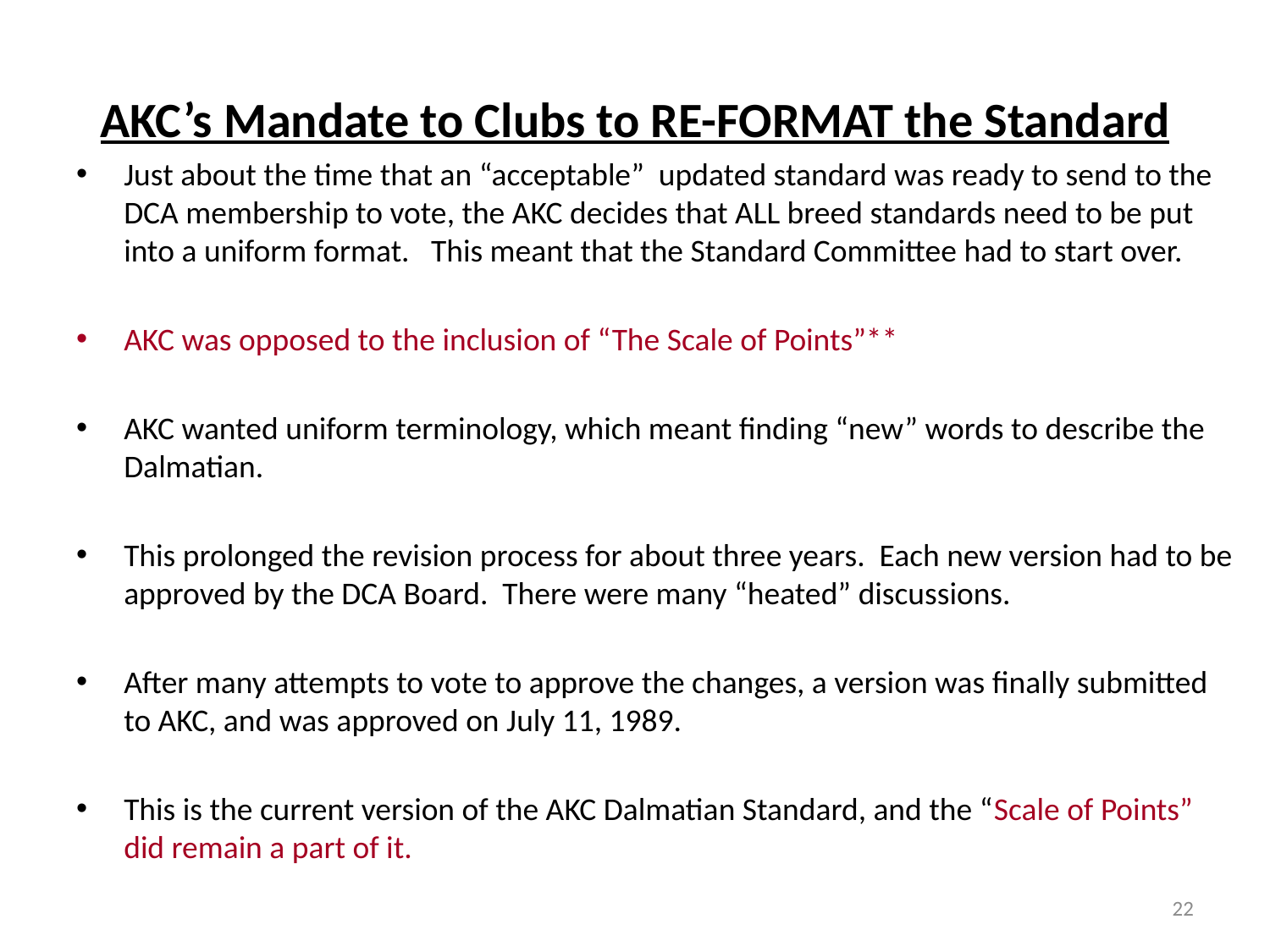

# AKC’s Mandate to Clubs to RE-FORMAT the Standard
Just about the time that an “acceptable”  updated standard was ready to send to the DCA membership to vote, the AKC decides that ALL breed standards need to be put into a uniform format.   This meant that the Standard Committee had to start over.

AKC was opposed to the inclusion of “The Scale of Points”**

AKC wanted uniform terminology, which meant finding “new” words to describe the Dalmatian.

This prolonged the revision process for about three years.  Each new version had to be approved by the DCA Board.  There were many “heated” discussions.

After many attempts to vote to approve the changes, a version was finally submitted to AKC, and was approved on July 11, 1989.

This is the current version of the AKC Dalmatian Standard, and the “Scale of Points” did remain a part of it.

22